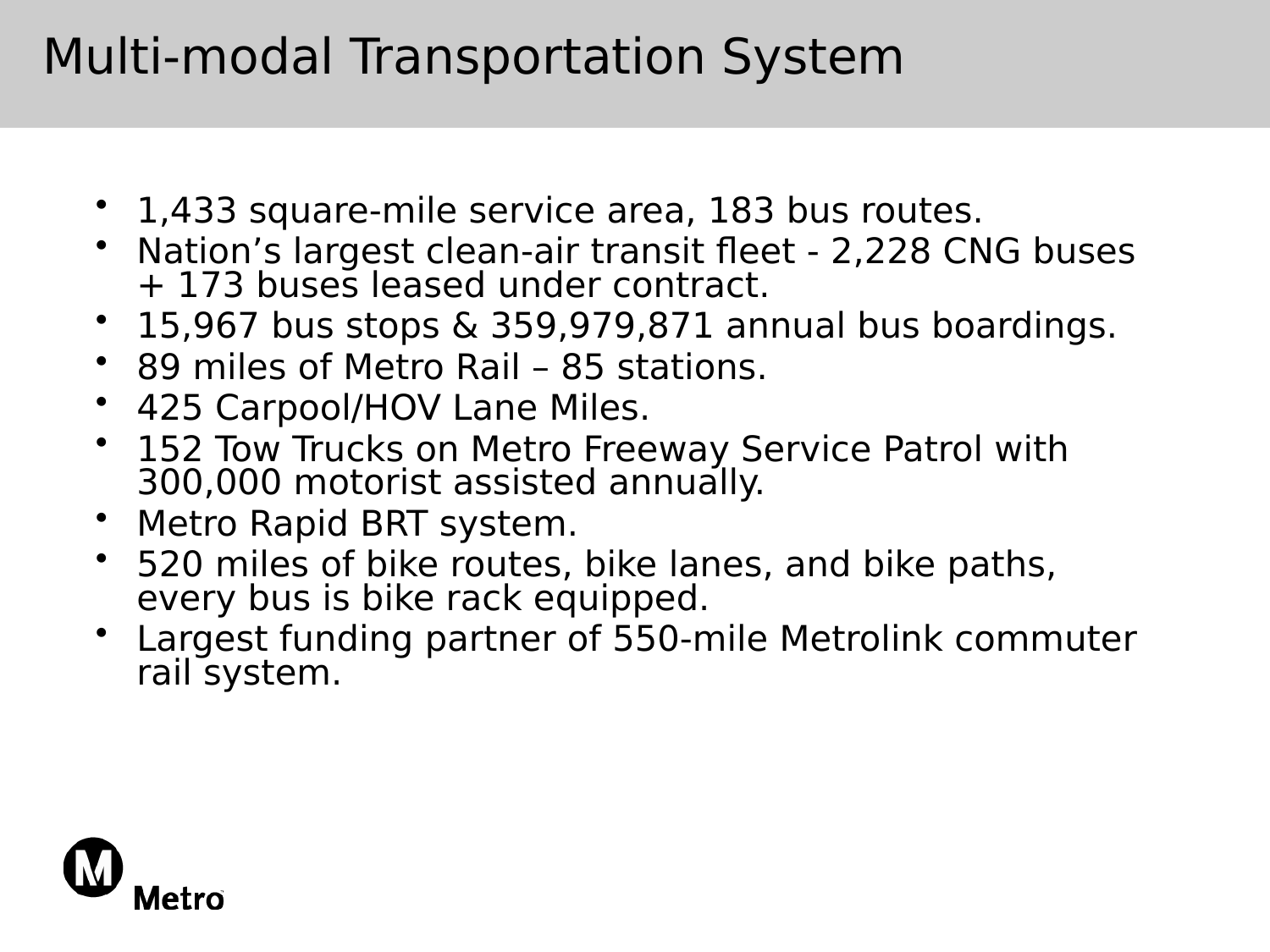

# Multi-modal Transportation System
1,433 square-mile service area, 183 bus routes.
Nation’s largest clean-air transit fleet - 2,228 CNG buses + 173 buses leased under contract.
15,967 bus stops & 359,979,871 annual bus boardings.
89 miles of Metro Rail – 85 stations.
425 Carpool/HOV Lane Miles.
152 Tow Trucks on Metro Freeway Service Patrol with 300,000 motorist assisted annually.
Metro Rapid BRT system.
520 miles of bike routes, bike lanes, and bike paths, every bus is bike rack equipped.
Largest funding partner of 550-mile Metrolink commuter rail system.